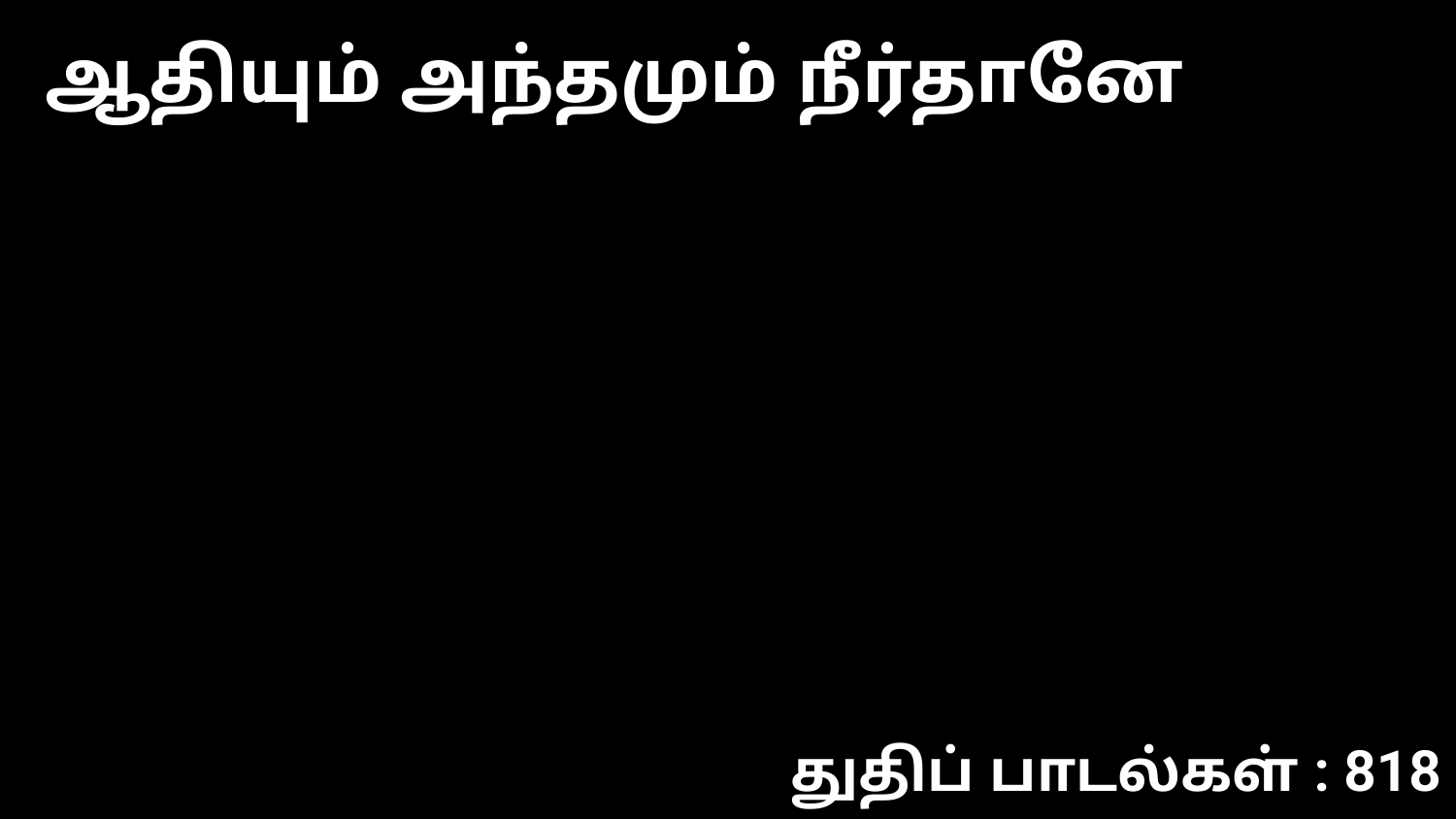

ஆதியும் அந்தமும் நீர்தானே
துதிப் பாடல்கள் : 818